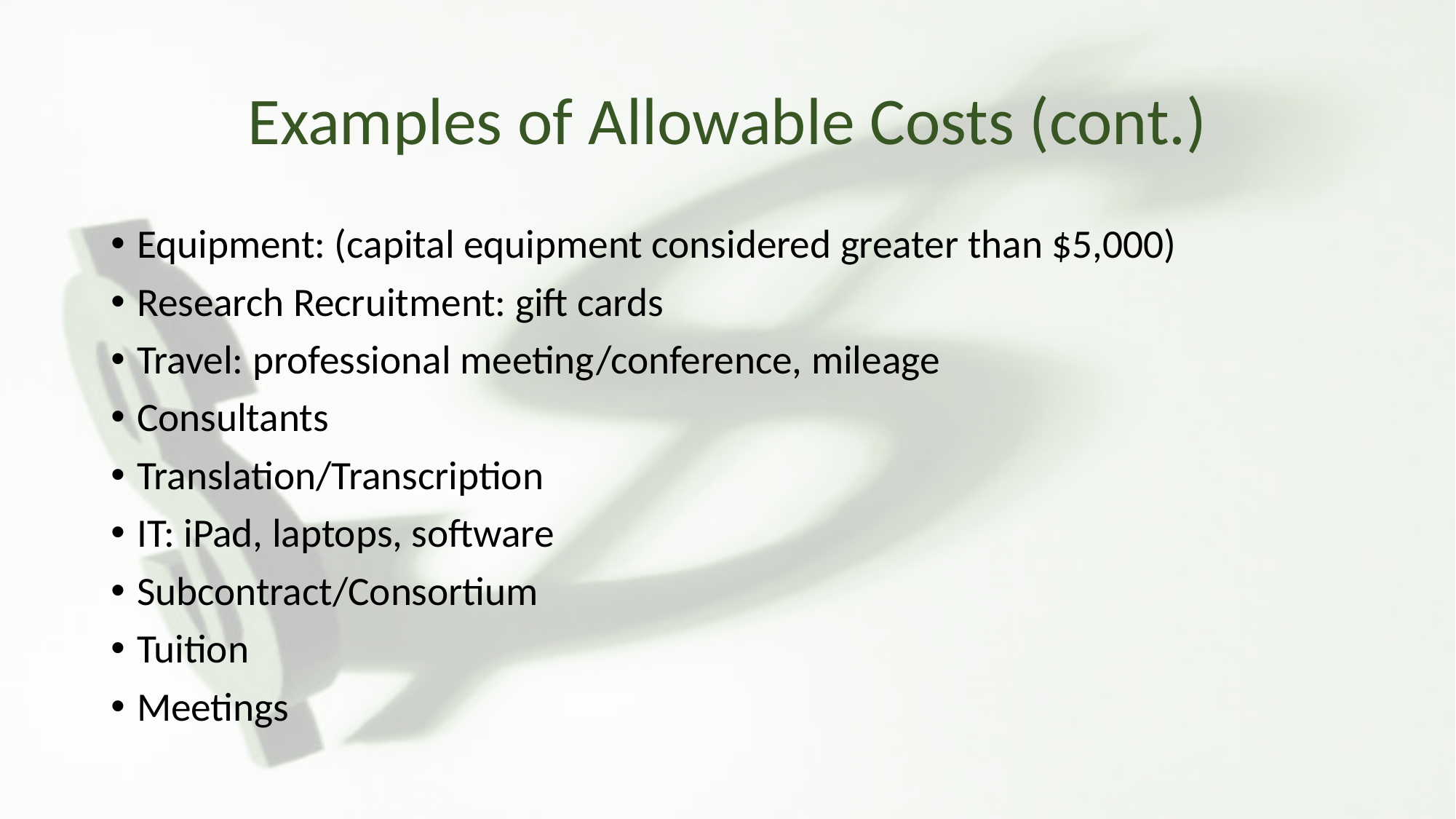

# Examples of Allowable Costs (cont.)
Equipment: (capital equipment considered greater than $5,000)
Research Recruitment: gift cards
Travel: professional meeting/conference, mileage
Consultants
Translation/Transcription
IT: iPad, laptops, software
Subcontract/Consortium
Tuition
Meetings